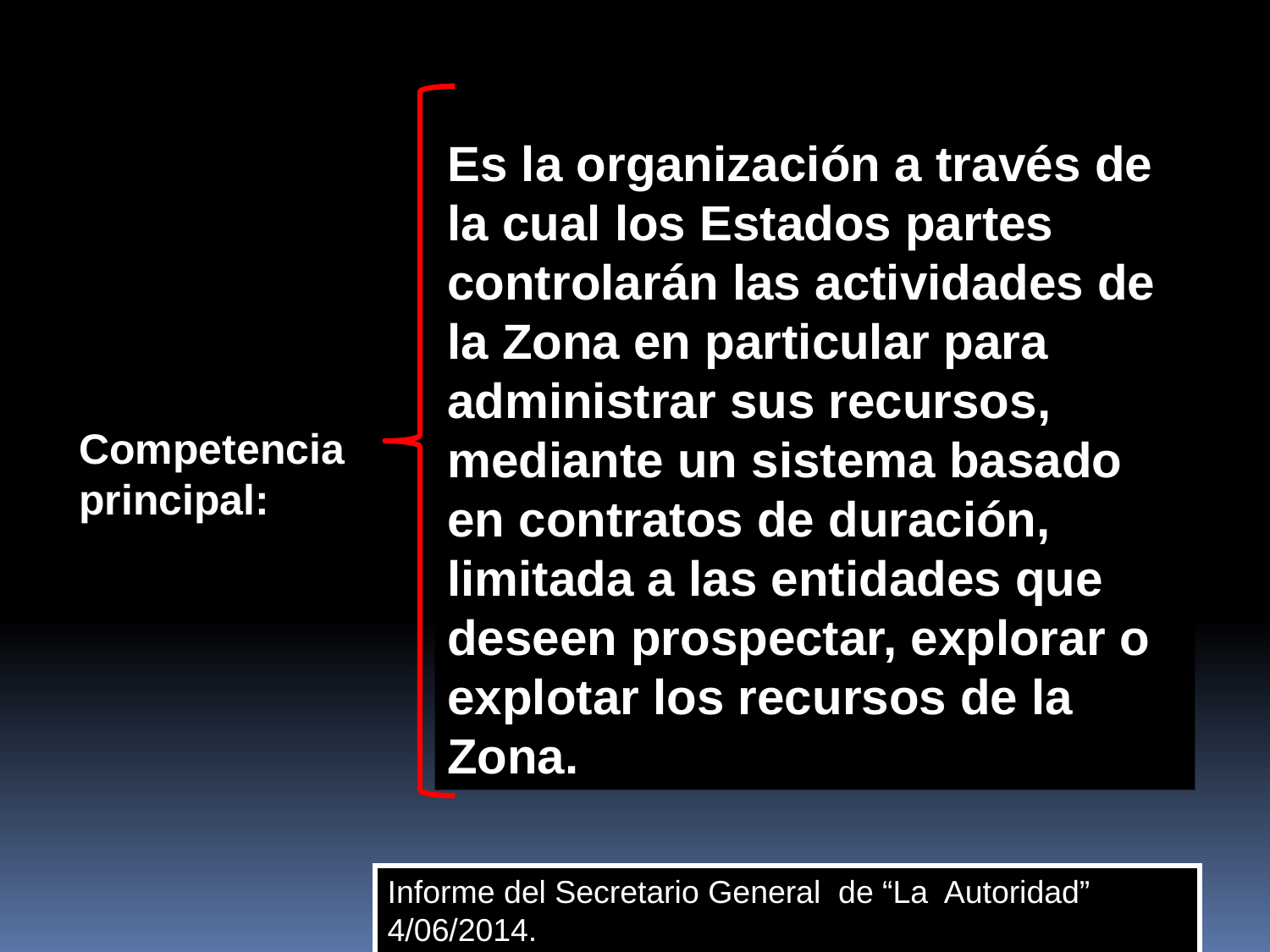

Es la organización a través de la cual los Estados partes controlarán las actividades de la Zona en particular para administrar sus recursos, mediante un sistema basado en contratos de duración,   limitada a las entidades que deseen prospectar, explorar o explotar los recursos de la Zona.
Competencia
principal:
Informe del Secretario General  de “La  Autoridad” 4/06/2014.